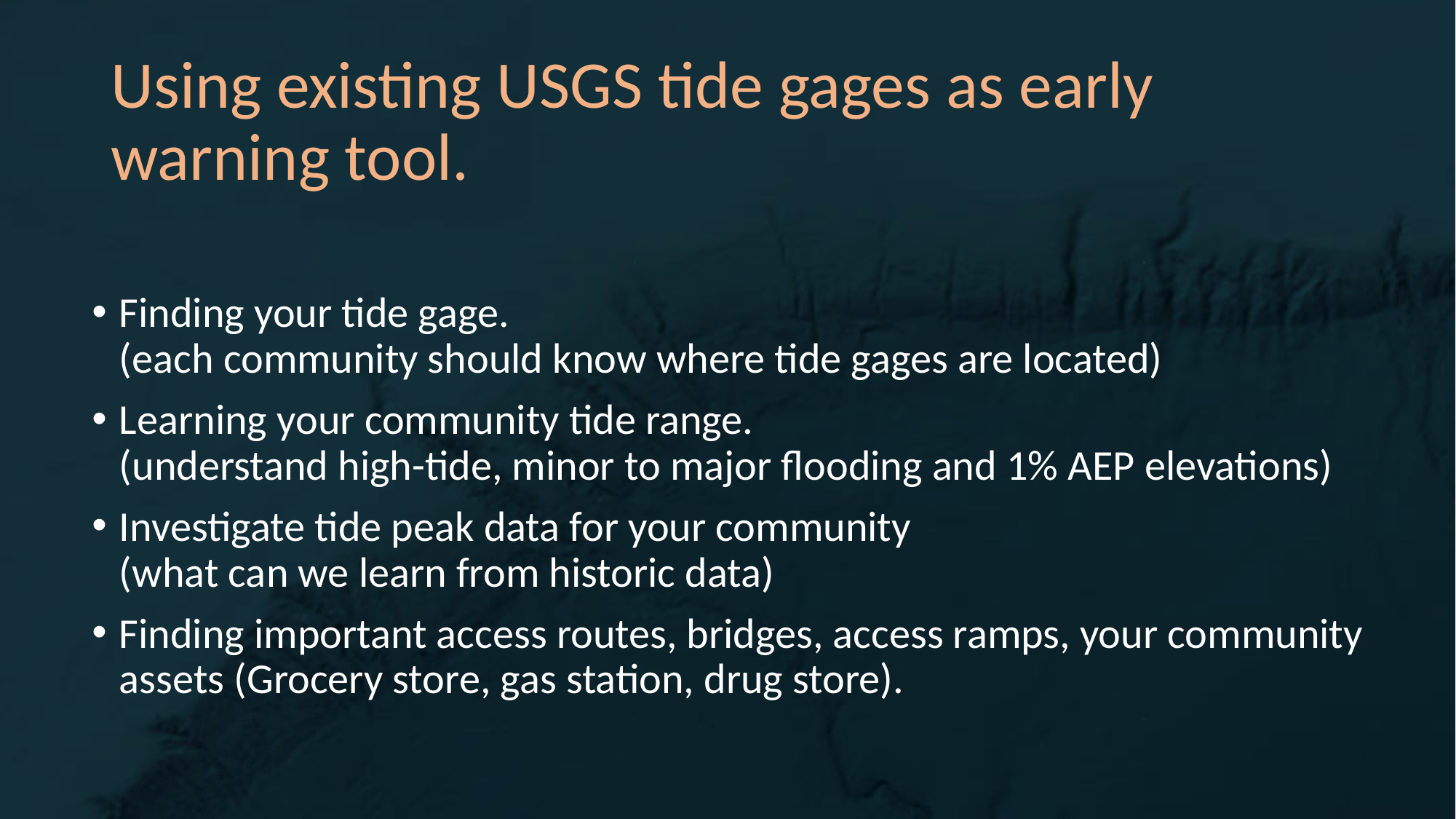

# Using existing USGS tide gages as early warning tool.
Finding your tide gage.
(each community should know where tide gages are located)
Learning your community tide range.
(understand high-tide, minor to major flooding and 1% AEP elevations)
Investigate tide peak data for your community
(what can we learn from historic data)
Finding important access routes, bridges, access ramps, your community assets (Grocery store, gas station, drug store).